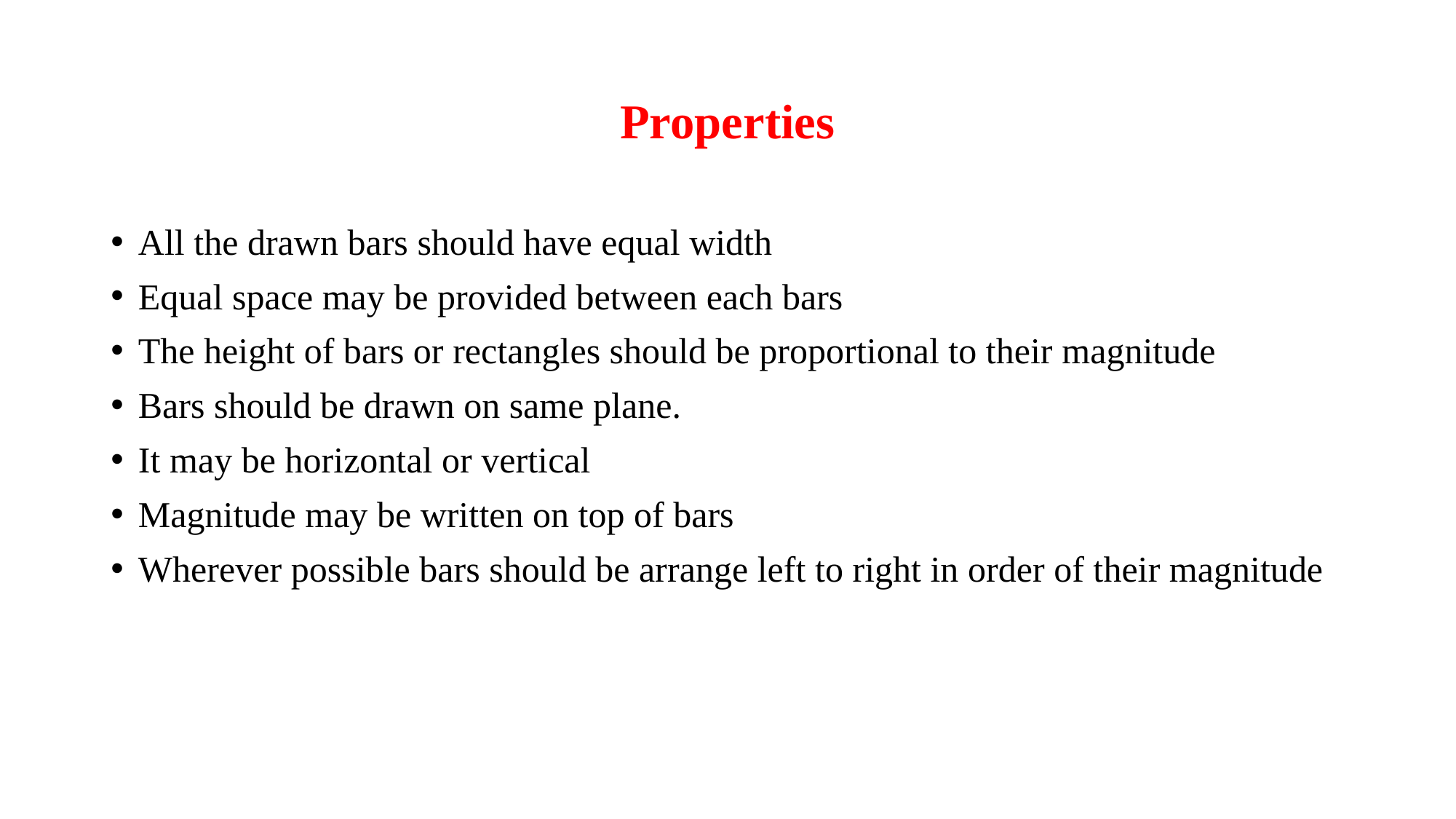

# Properties
All the drawn bars should have equal width
Equal space may be provided between each bars
The height of bars or rectangles should be proportional to their magnitude
Bars should be drawn on same plane.
It may be horizontal or vertical
Magnitude may be written on top of bars
Wherever possible bars should be arrange left to right in order of their magnitude